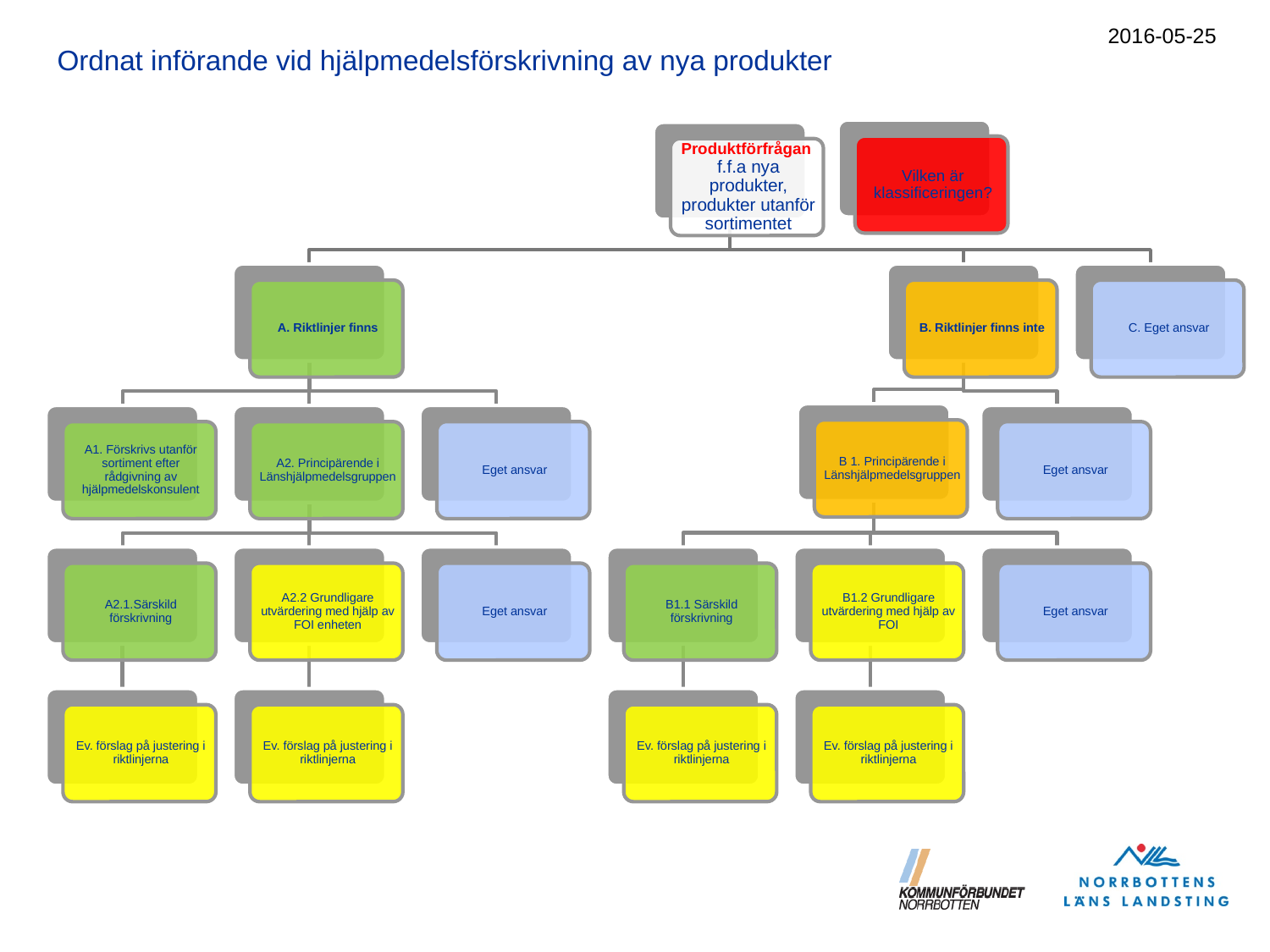

2016-05-25
Produktförfrågan
f.f.a nya produkter, produkter utanför sortimentet
A. Riktlinjer finns
A1. Förskrivs utanför sortiment efter rådgivning av hjälpmedelskonsulent
A2. Principärende i Länshjälpmedelsgruppen
A2.1.Särskild förskrivning
Ev. förslag på justering i riktlinjerna
A2.2 Grundligare utvärdering med hjälp av FOI enheten
Ev. förslag på justering i riktlinjerna
Eget ansvar
Eget ansvar
B. Riktlinjer finns inte
B 1. Principärende i Länshjälpmedelsgruppen
B1.1 Särskild förskrivning
Ev. förslag på justering i riktlinjerna
B1.2 Grundligare utvärdering med hjälp av FOI
Ev. förslag på justering i riktlinjerna
Eget ansvar
Eget ansvar
C. Eget ansvar
Vilken är klassificeringen?
Ordnat införande vid hjälpmedelsförskrivning av nya produkter